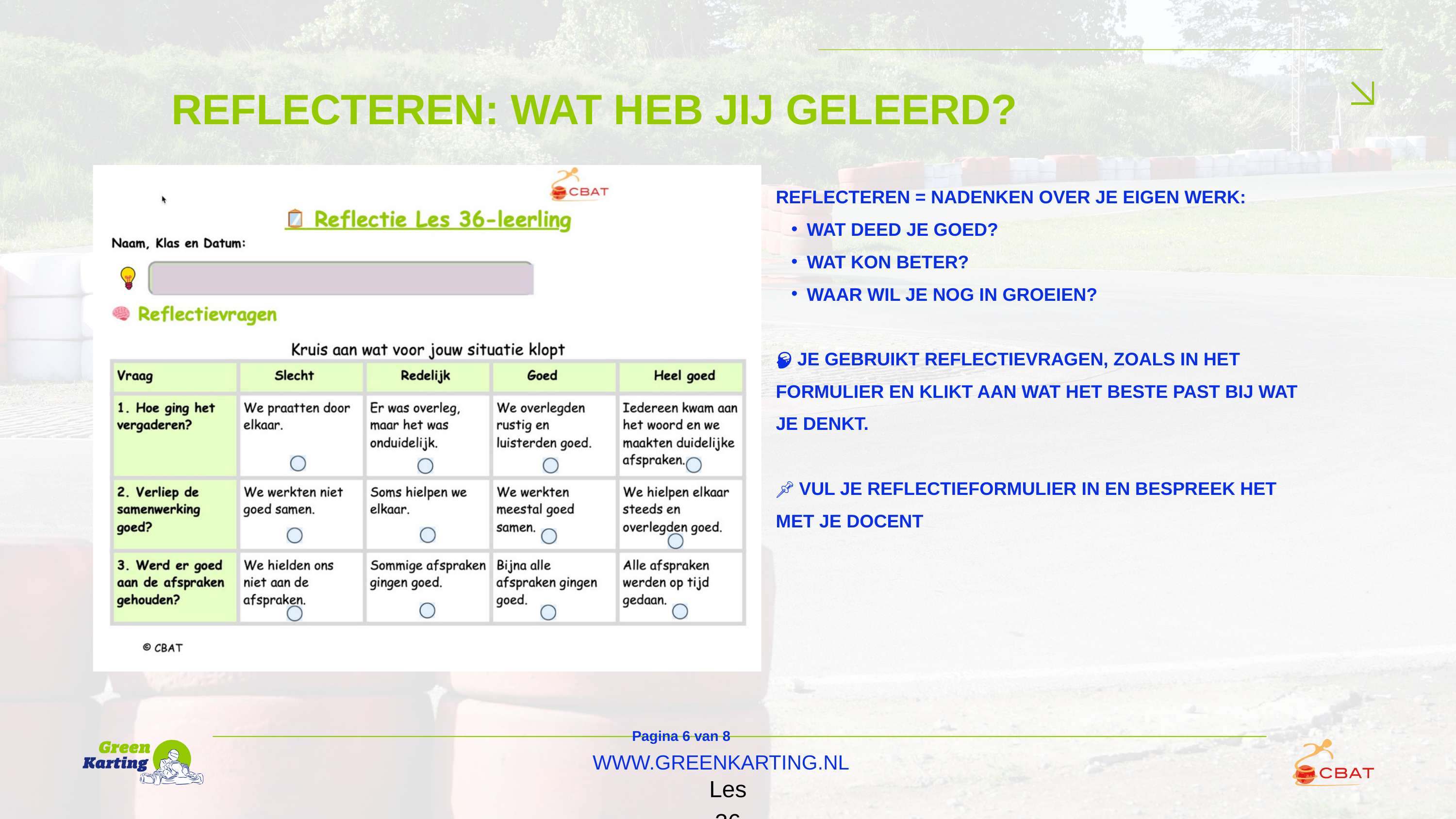

REFLECTEREN: WAT HEB JIJ GELEERD?

REFLECTEREN = NADENKEN OVER JE EIGEN WERK:
WAT DEED JE GOED?
WAT KON BETER?
WAAR WIL JE NOG IN GROEIEN?

🧠 JE GEBRUIKT REFLECTIEVRAGEN, ZOALS IN HET FORMULIER EN KLIKT AAN WAT HET BESTE PAST BIJ WAT JE DENKT.

📌 VUL JE REFLECTIEFORMULIER IN EN BESPREEK HET MET JE DOCENT

Pagina 6 van 8

WWW.GREENKARTING.NL
Les 36